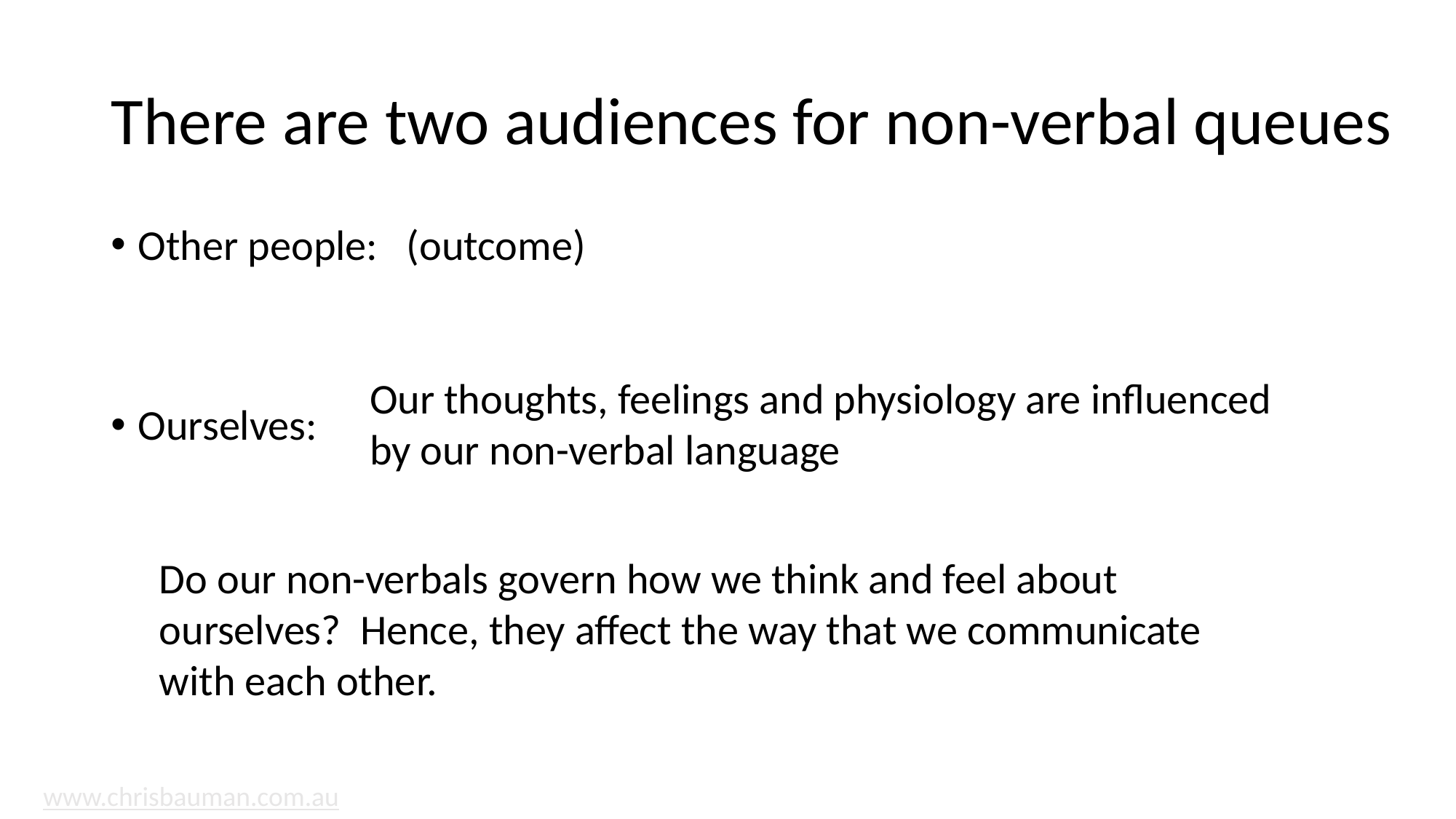

# There are two audiences for non-verbal queues
Other people:   (outcome)
Our thoughts, feelings and physiology are influenced by our non-verbal language
Ourselves:
Do our non-verbals govern how we think and feel about ourselves?  Hence, they affect the way that we communicate with each other.
www.chrisbauman.com.au